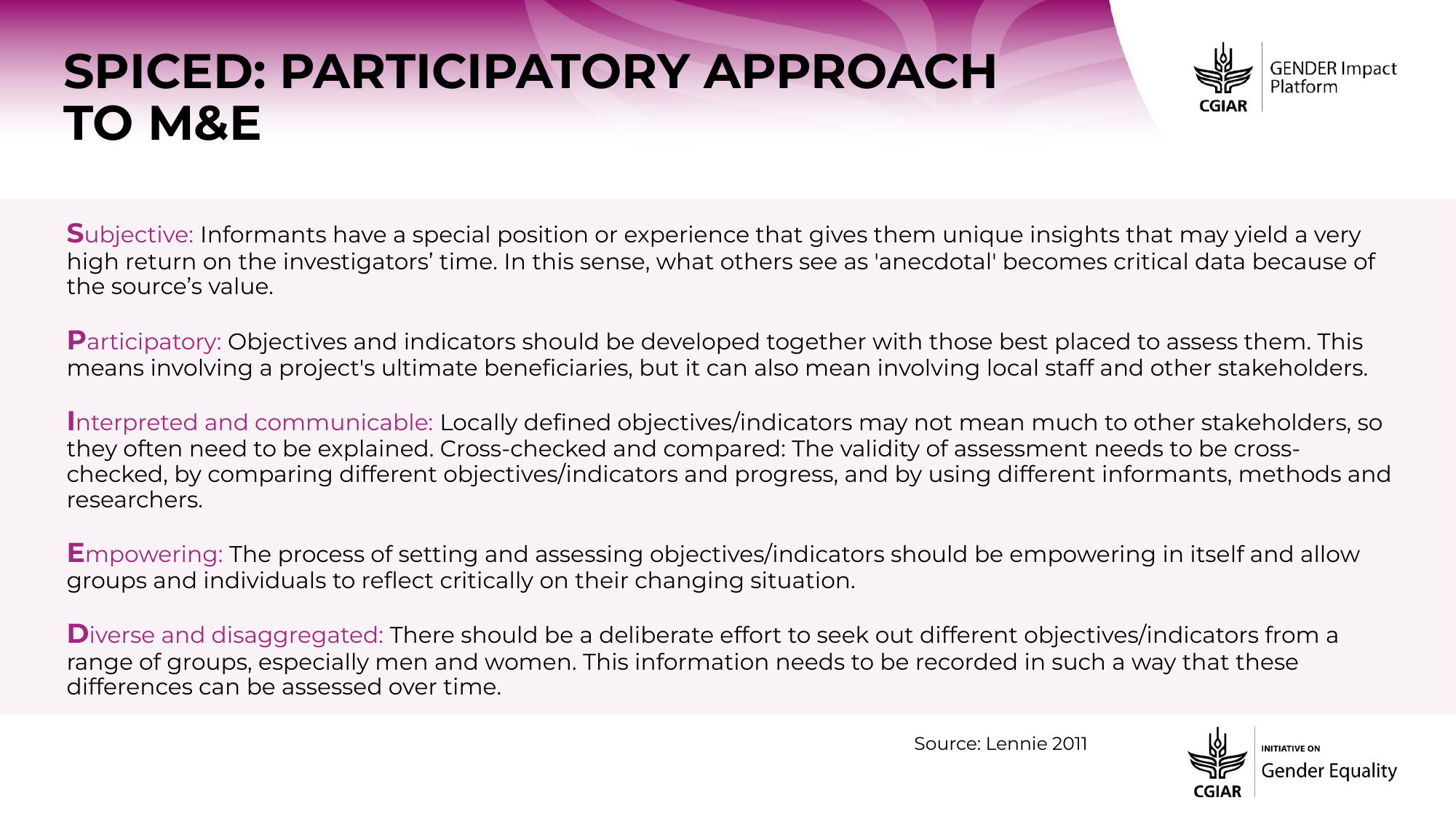

SPICED: Participatory approach to M&E
Subjective: Informants have a special position or experience that gives them unique insights that may yield a very high return on the investigators’ time. In this sense, what others see as 'anecdotal' becomes critical data because of the source’s value.

Participatory: Objectives and indicators should be developed together with those best placed to assess them. This means involving a project's ultimate beneficiaries, but it can also mean involving local staff and other stakeholders.

Interpreted and communicable: Locally defined objectives/indicators may not mean much to other stakeholders, so they often need to be explained. Cross-checked and compared: The validity of assessment needs to be cross-checked, by comparing different objectives/indicators and progress, and by using different informants, methods and researchers.

Empowering: The process of setting and assessing objectives/indicators should be empowering in itself and allow groups and individuals to reflect critically on their changing situation.

Diverse and disaggregated: There should be a deliberate effort to seek out different objectives/indicators from a range of groups, especially men and women. This information needs to be recorded in such a way that these differences can be assessed over time.
Source: Lennie 2011